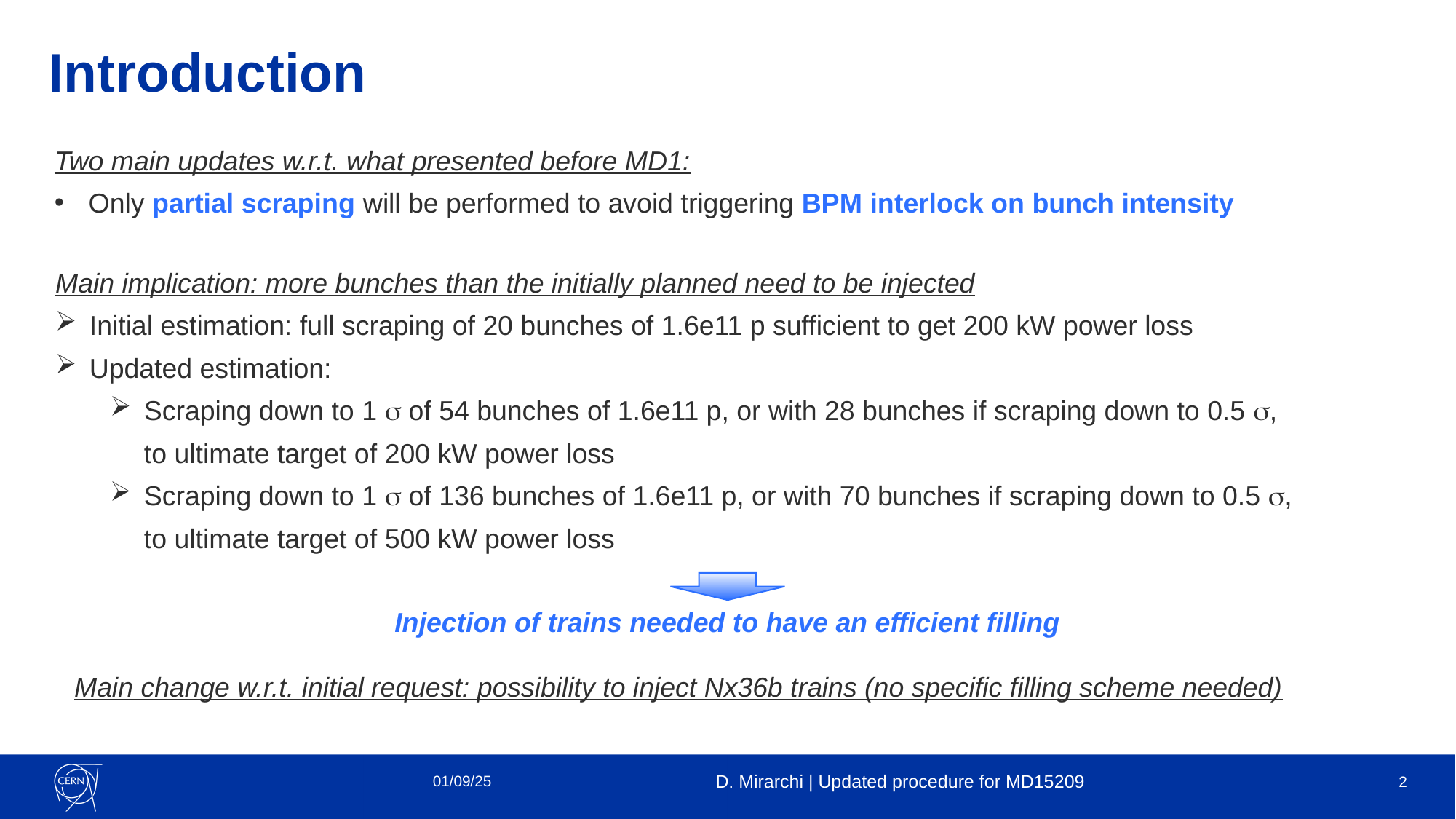

# Introduction
Two main updates w.r.t. what presented before MD1:
Only partial scraping will be performed to avoid triggering BPM interlock on bunch intensity
Main implication: more bunches than the initially planned need to be injected
Initial estimation: full scraping of 20 bunches of 1.6e11 p sufficient to get 200 kW power loss
Updated estimation:
Scraping down to 1 σ of 54 bunches of 1.6e11 p, or with 28 bunches if scraping down to 0.5 σ,
to ultimate target of 200 kW power loss
Scraping down to 1 σ of 136 bunches of 1.6e11 p, or with 70 bunches if scraping down to 0.5 σ,
to ultimate target of 500 kW power loss

Injection of trains needed to have an efficient filling
Main change w.r.t. initial request: possibility to inject Nx36b trains (no specific filling scheme needed)
01/09/25
D. Mirarchi | Updated procedure for MD15209
2